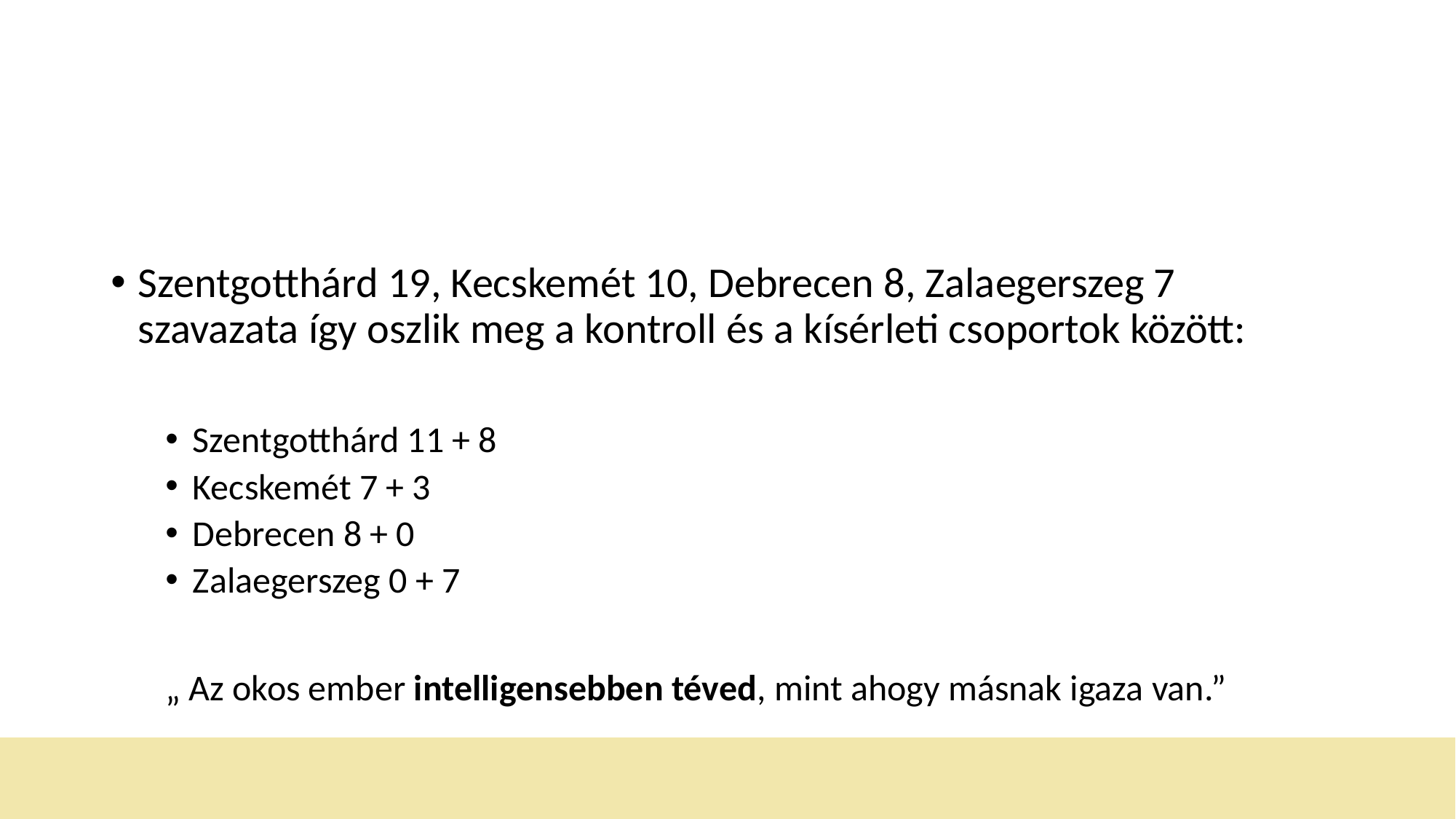

#
Szentgotthárd 19, Kecskemét 10, Debrecen 8, Zalaegerszeg 7 szavazata így oszlik meg a kontroll és a kísérleti csoportok között:

Szentgotthárd 11 + 8
Kecskemét 7 + 3
Debrecen 8 + 0
Zalaegerszeg 0 + 7

„ Az okos ember intelligensebben téved, mint ahogy másnak igaza van.”